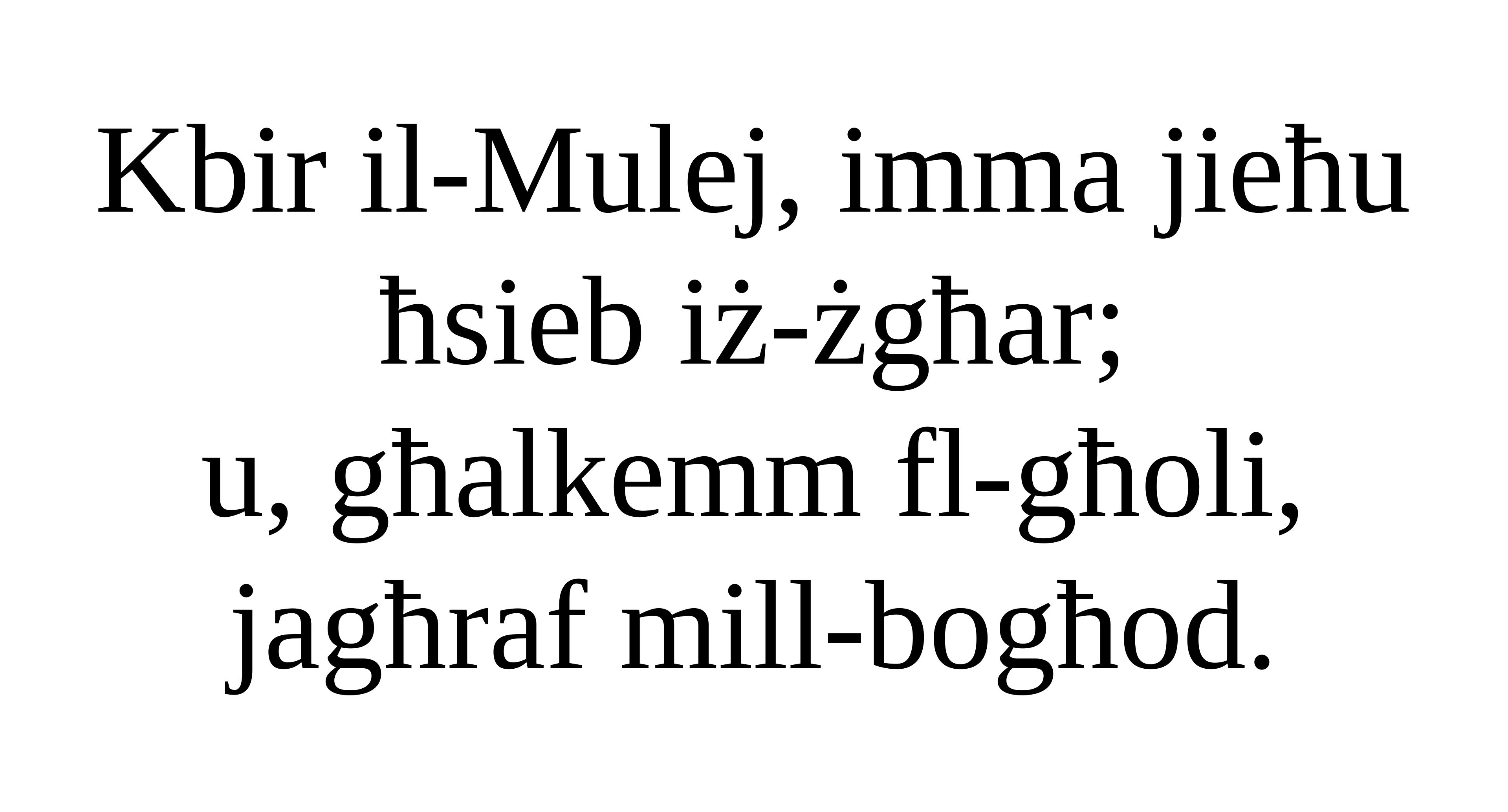

Kbir il-Mulej, imma jieħu ħsieb iż-żgħar;
u, għalkemm fl-għoli, jagħraf mill-bogħod.